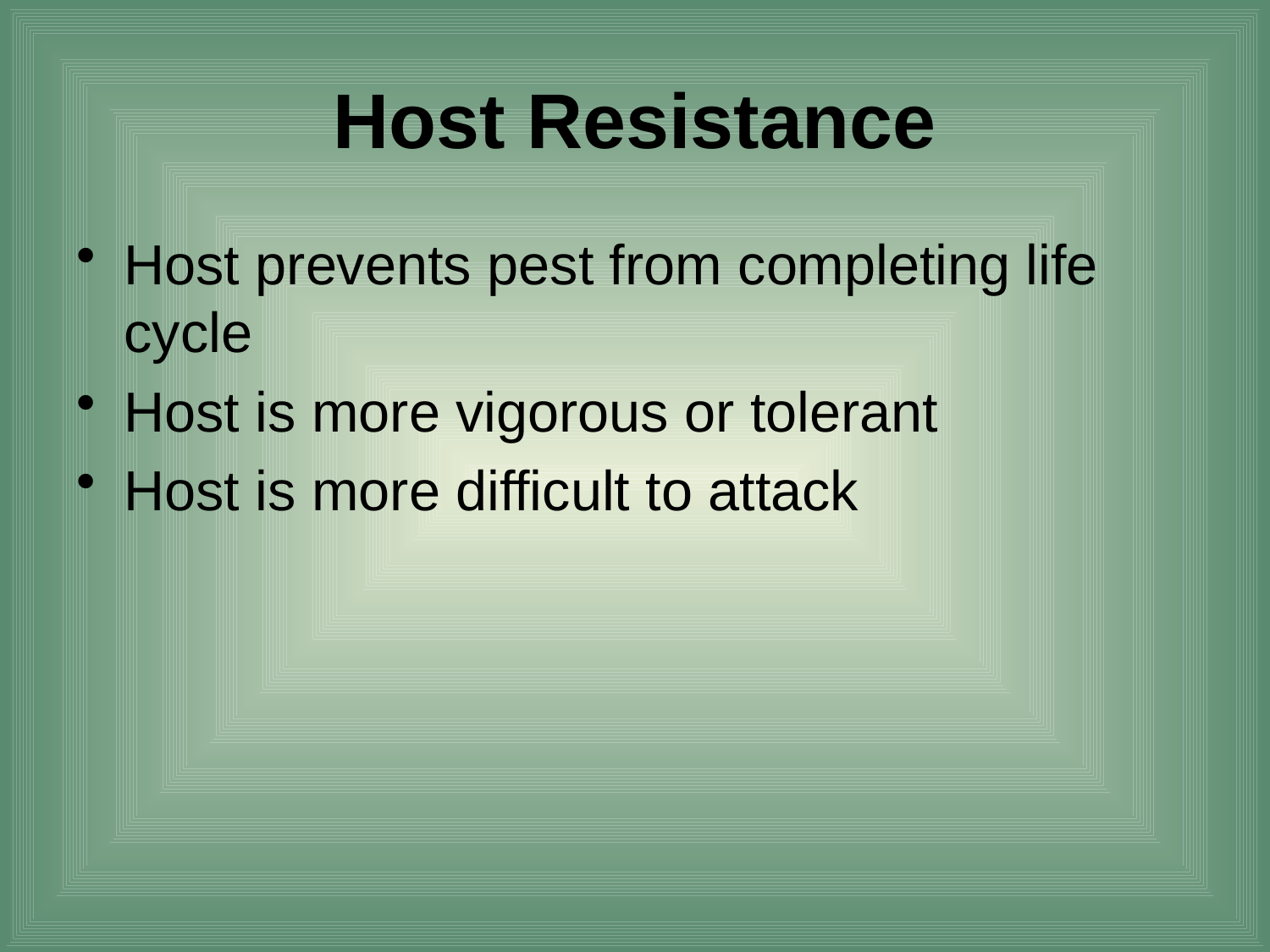

# Host Resistance
Host prevents pest from completing life cycle
Host is more vigorous or tolerant
Host is more difficult to attack